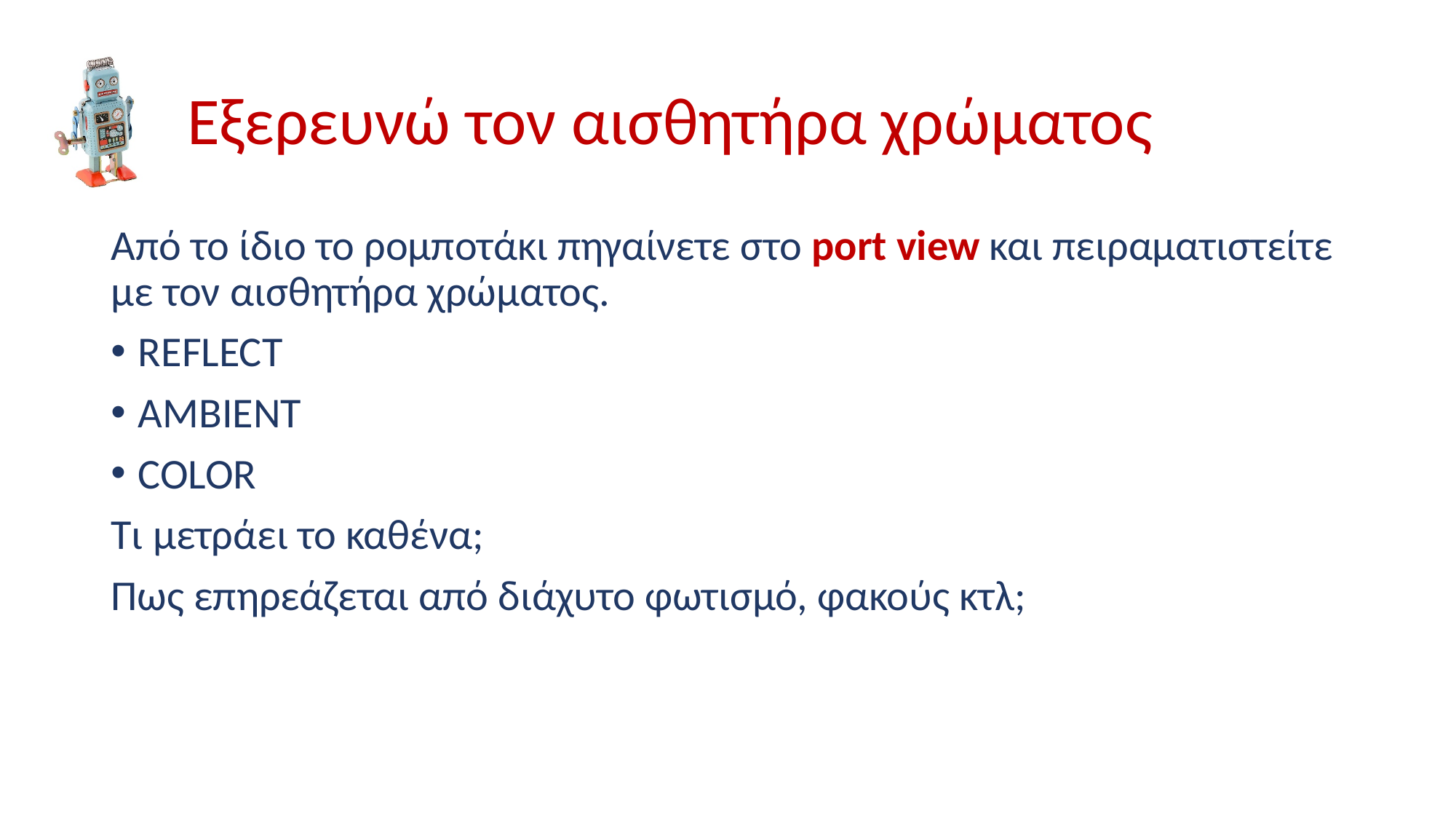

# Εξερευνώ τον αισθητήρα χρώματος
Από το ίδιο το ρομποτάκι πηγαίνετε στο port view και πειραματιστείτε με τον αισθητήρα χρώματος.
REFLECT
AMBIENT
COLOR
Τι μετράει το καθένα;
Πως επηρεάζεται από διάχυτο φωτισμό, φακούς κτλ;